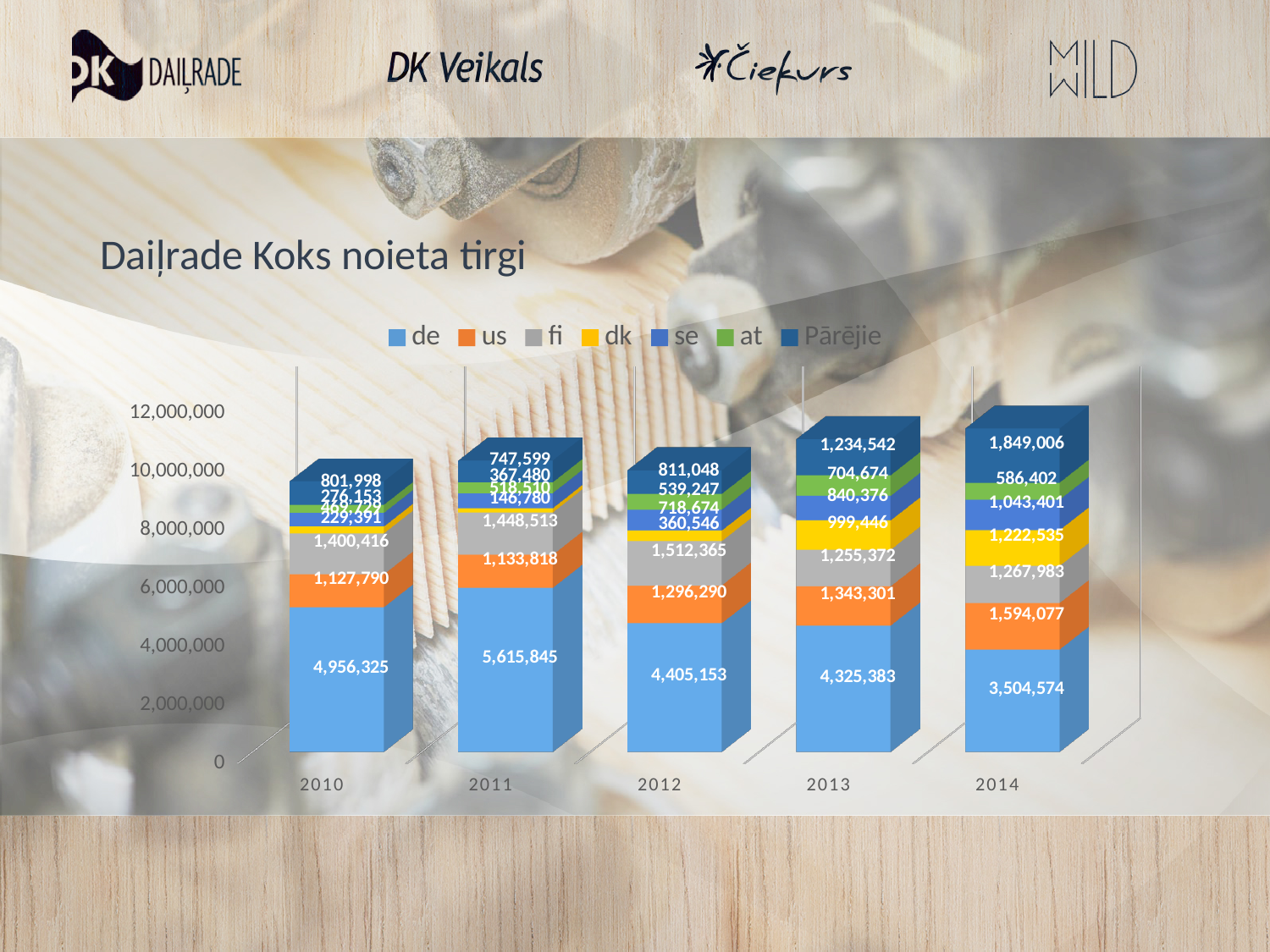

# Daiļrade Koks noieta tirgi

[unsupported chart]